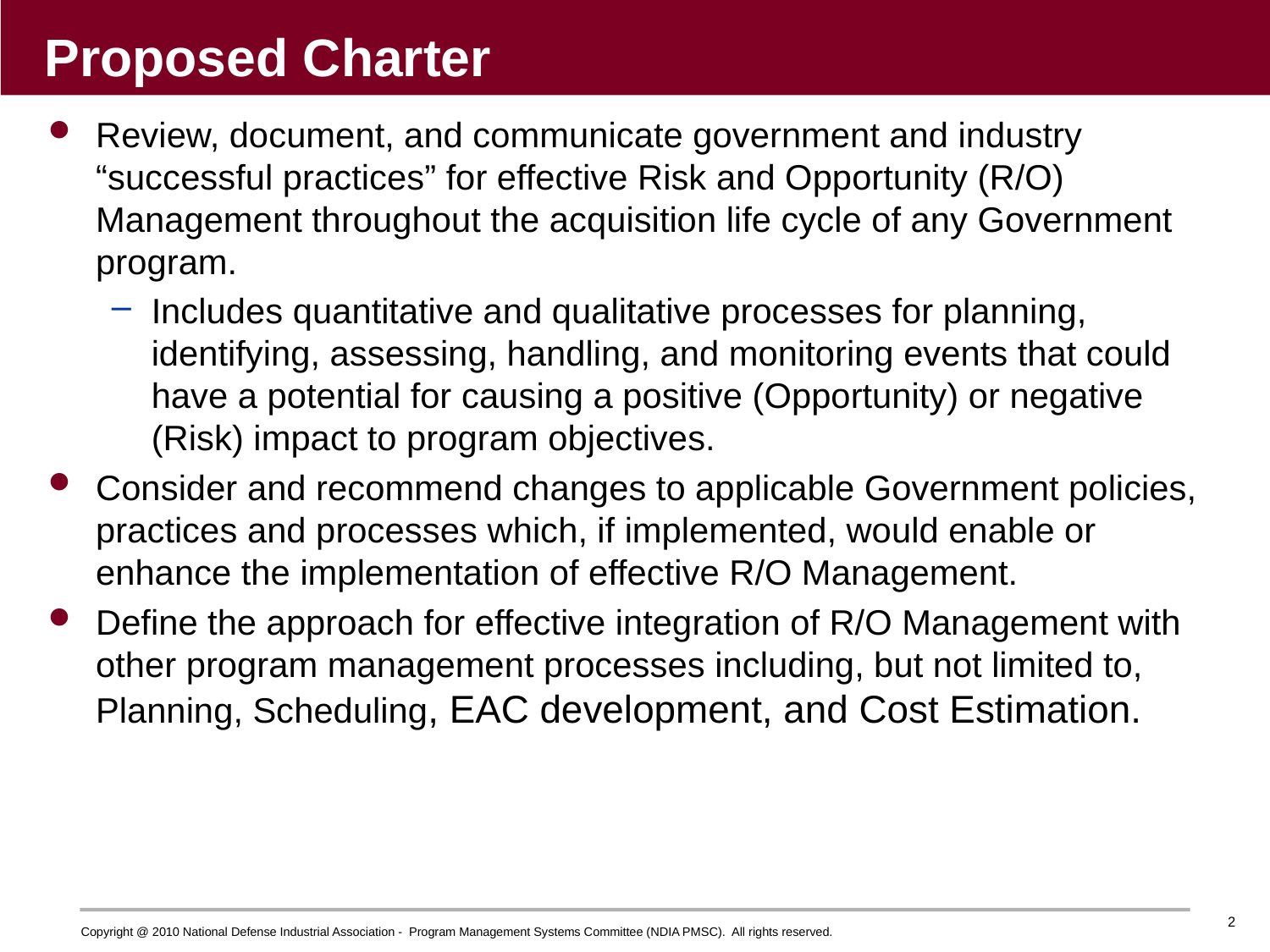

# Proposed Charter
Review, document, and communicate government and industry “successful practices” for effective Risk and Opportunity (R/O) Management throughout the acquisition life cycle of any Government program.
Includes quantitative and qualitative processes for planning, identifying, assessing, handling, and monitoring events that could have a potential for causing a positive (Opportunity) or negative (Risk) impact to program objectives.
Consider and recommend changes to applicable Government policies, practices and processes which, if implemented, would enable or enhance the implementation of effective R/O Management.
Define the approach for effective integration of R/O Management with other program management processes including, but not limited to, Planning, Scheduling, EAC development, and Cost Estimation.
2